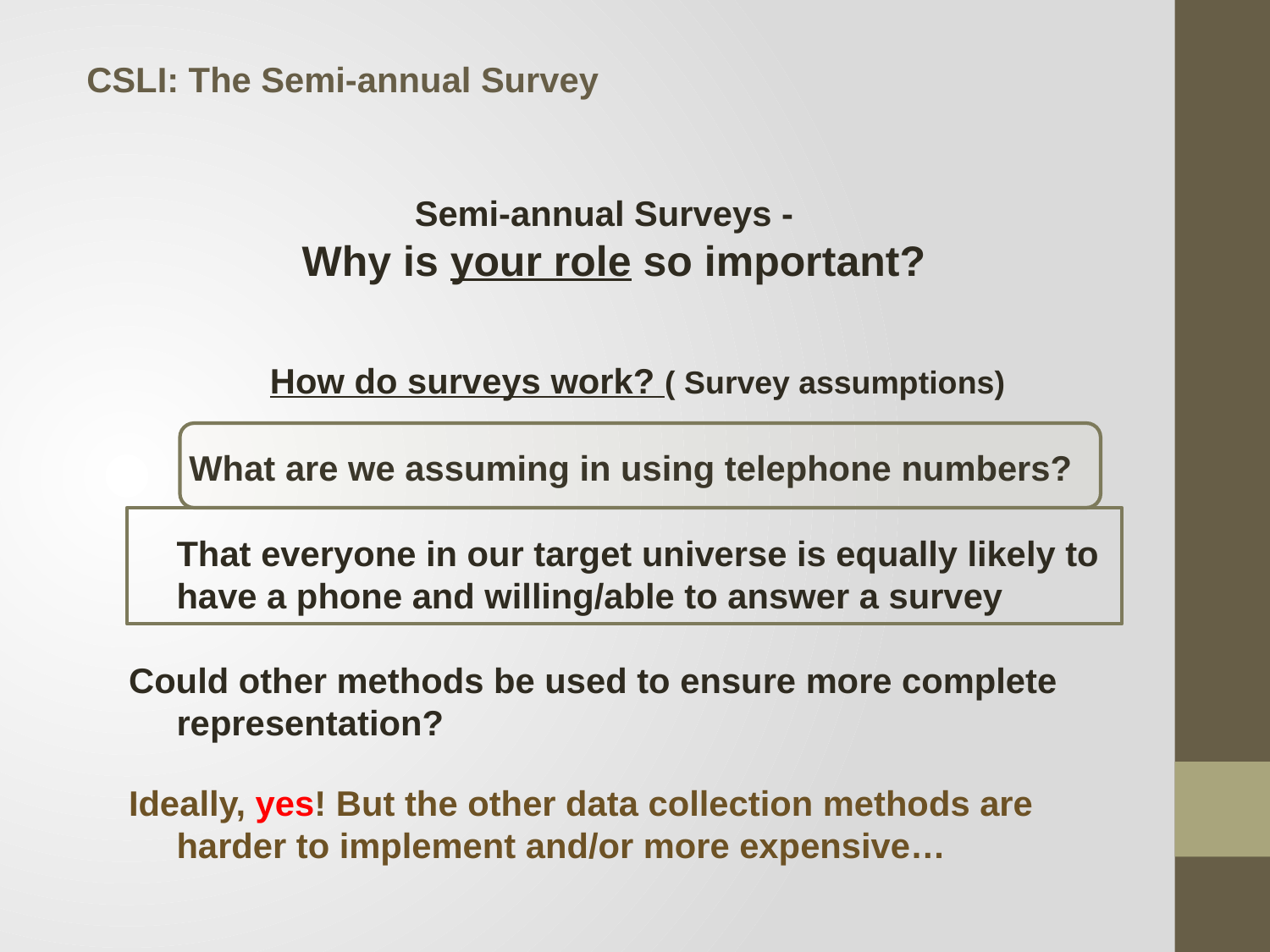

CSLI: The Semi-annual Survey
Semi-annual Surveys -
Why is your role so important?
 How do surveys work? ( Survey assumptions)

What are we assuming in using telephone numbers?

	That everyone in our target universe is equally likely to have a phone and willing/able to answer a survey

Could other methods be used to ensure more complete representation?

Ideally, yes! But the other data collection methods are harder to implement and/or more expensive…